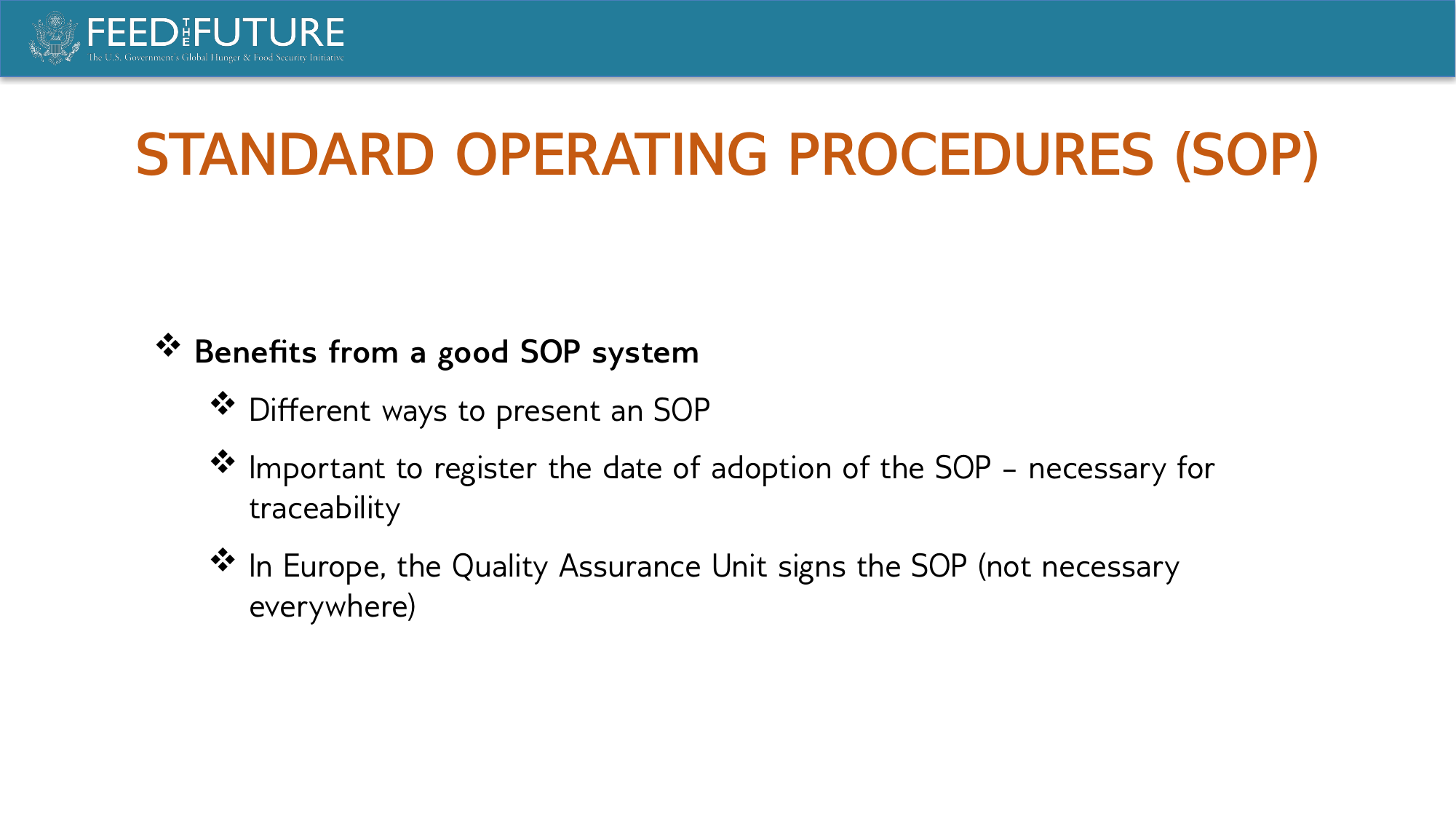

STANDARD OPERATING PROCEDURES (SOP)
Benefits from a good SOP system
Different ways to present an SOP
Important to register the date of adoption of the SOP – necessary for traceability
In Europe, the Quality Assurance Unit signs the SOP (not necessary everywhere)